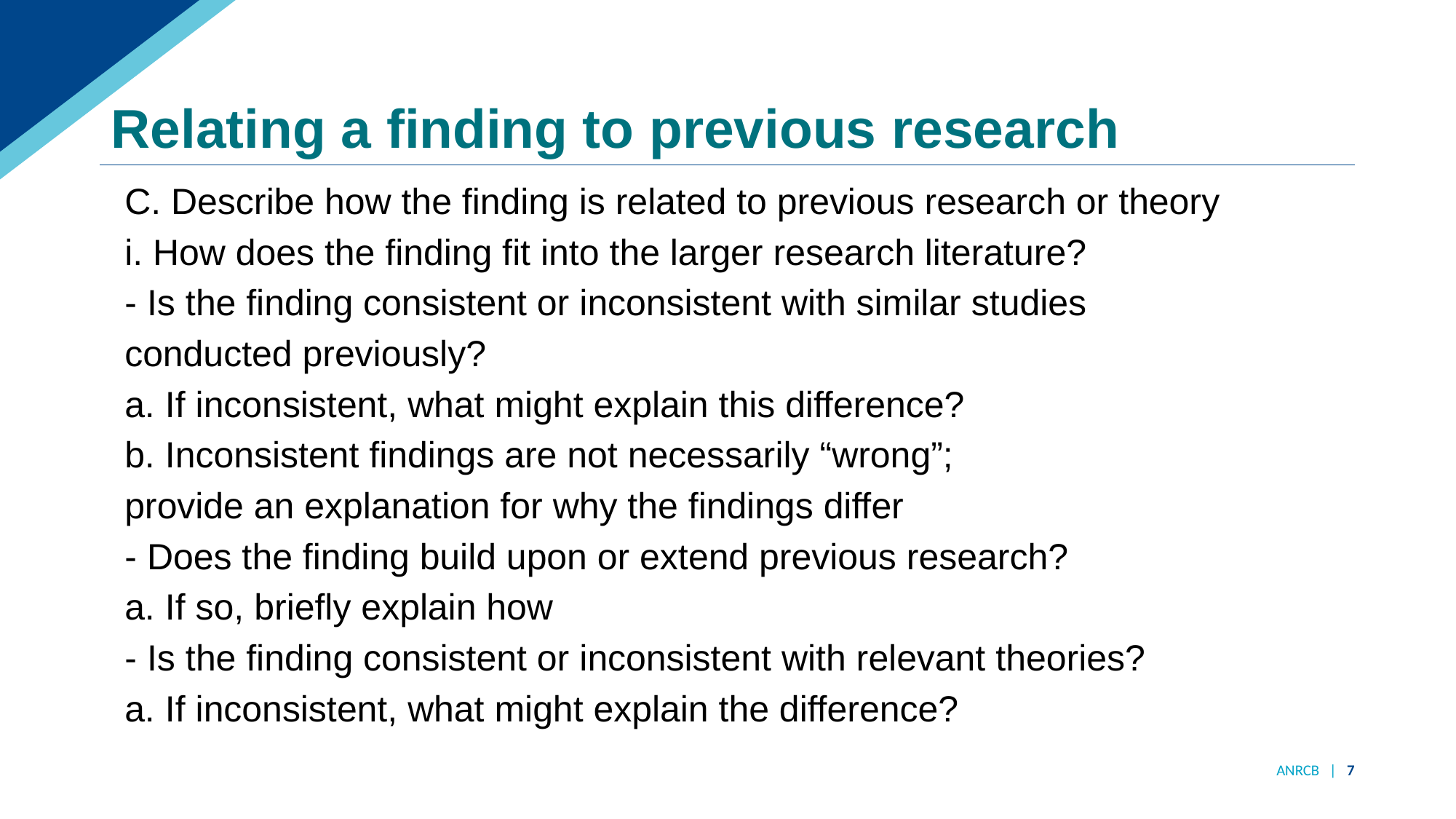

# Relating a finding to previous research
C. Describe how the finding is related to previous research or theory
i. How does the finding fit into the larger research literature?
- Is the finding consistent or inconsistent with similar studies
conducted previously?
a. If inconsistent, what might explain this difference?
b. Inconsistent findings are not necessarily “wrong”;
provide an explanation for why the findings differ
- Does the finding build upon or extend previous research?
a. If so, briefly explain how
- Is the finding consistent or inconsistent with relevant theories?
a. If inconsistent, what might explain the difference?
ANRCB   |   7